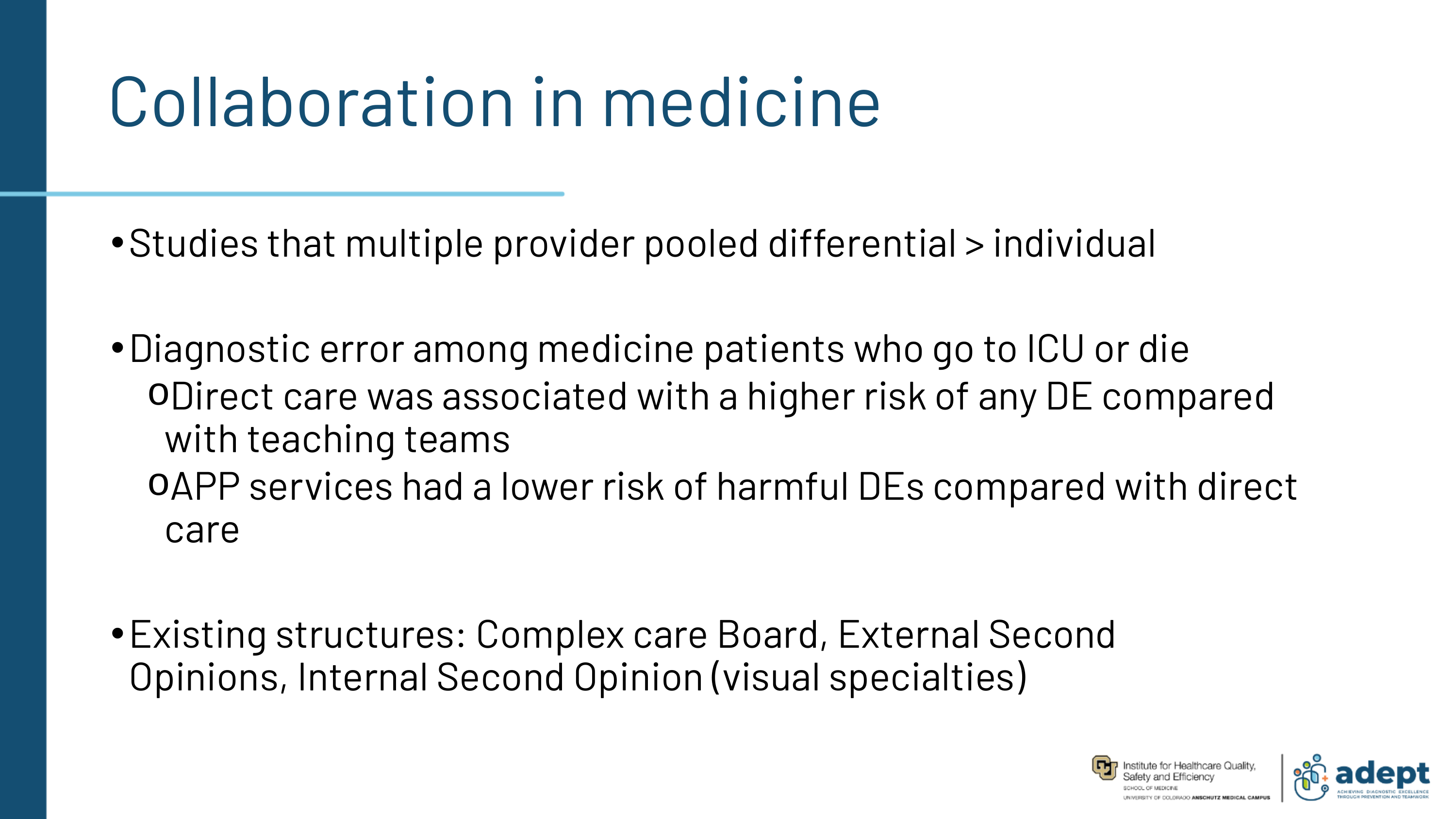

# Collaboration in medicine
Studies that multiple provider pooled differential > individual

Diagnostic error among medicine patients who go to ICU or die
Direct care was associated with a higher risk of any DE compared with teaching teams
APP services had a lower risk of harmful DEs compared with direct care

Existing structures: Complex care Board, External Second Opinions, Internal Second Opinion (visual specialties)